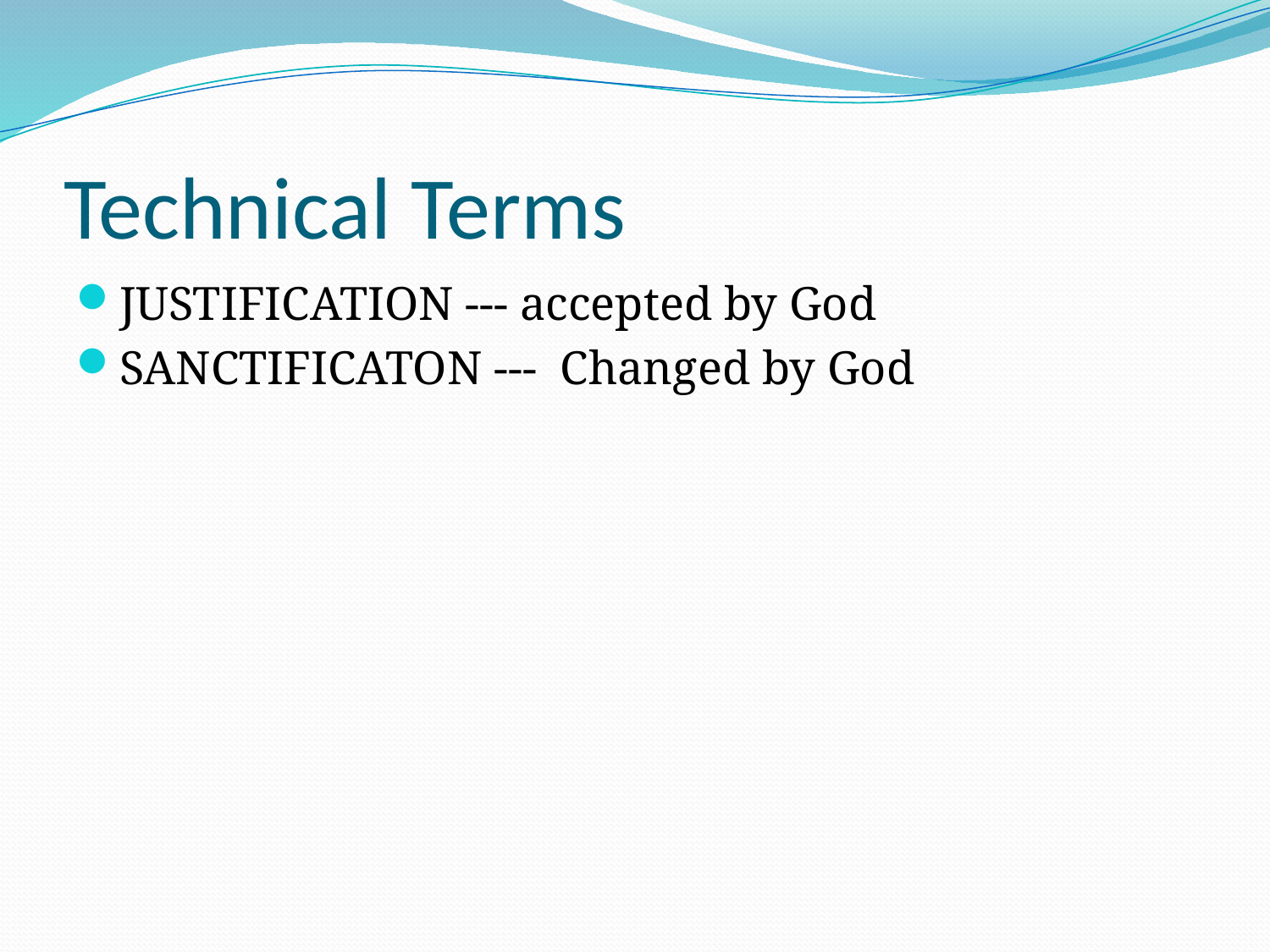

# Technical Terms
JUSTIFICATION --- accepted by God
SANCTIFICATON ---  Changed by God